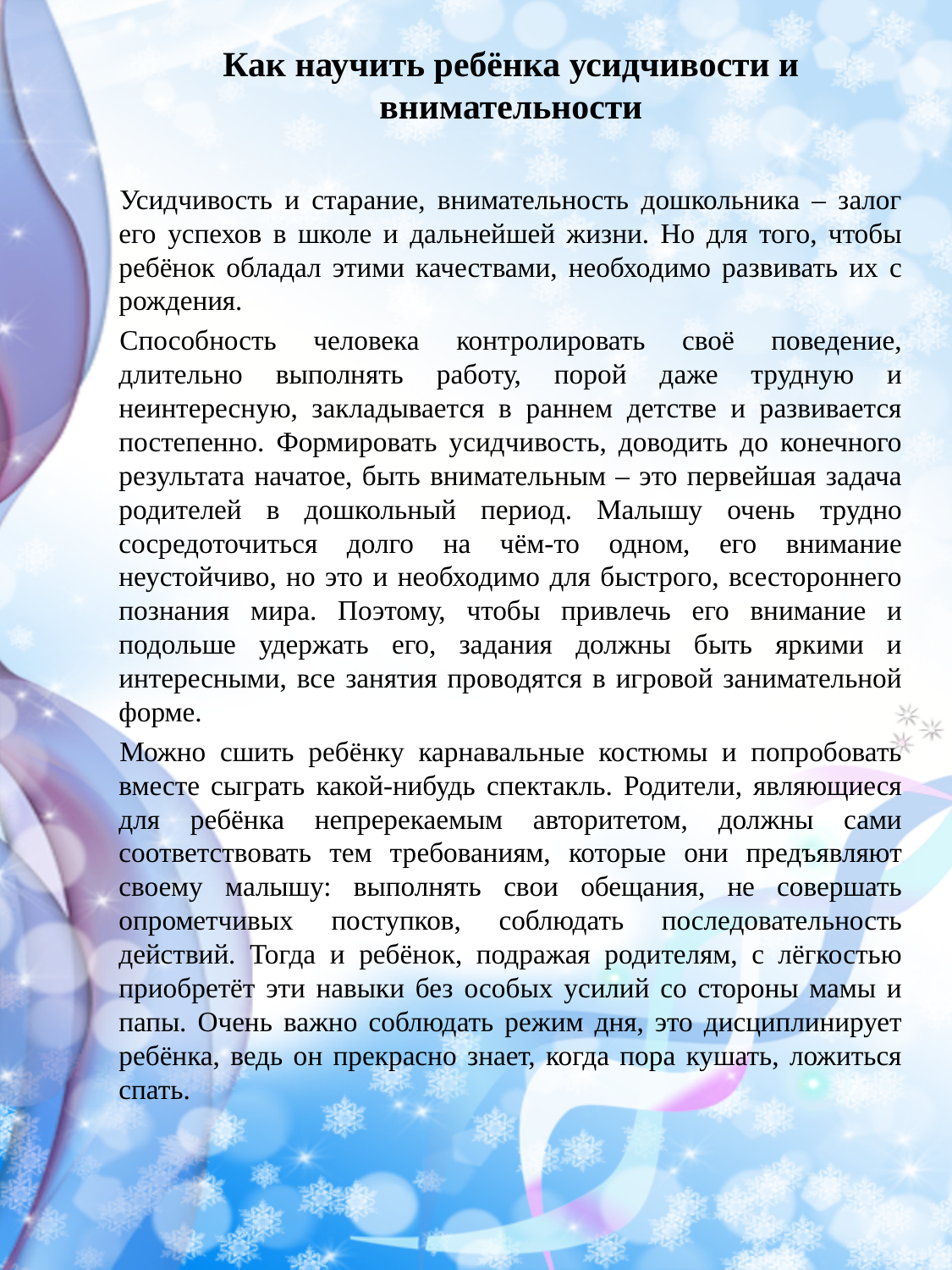

Как научить ребёнка усидчивости и внимательности

Усидчивость и старание, внимательность дошкольника – залог его успехов в школе и дальнейшей жизни. Но для того, чтобы ребёнок обладал этими качествами, необходимо развивать их с рождения.
Способность человека контролировать своё поведение, длительно выполнять работу, порой даже трудную и неинтересную, закладывается в раннем детстве и развивается постепенно. Формировать усидчивость, доводить до конечного результата начатое, быть внимательным – это первейшая задача родителей в дошкольный период. Малышу очень трудно сосредоточиться долго на чём-то одном, его внимание неустойчиво, но это и необходимо для быстрого, всестороннего познания мира. Поэтому, чтобы привлечь его внимание и подольше удержать его, задания должны быть яркими и интересными, все занятия проводятся в игровой занимательной форме.
Можно сшить ребёнку карнавальные костюмы и попробовать вместе сыграть какой-нибудь спектакль. Родители, являющиеся для ребёнка непререкаемым авторитетом, должны сами соответствовать тем требованиям, которые они предъявляют своему малышу: выполнять свои обещания, не совершать опрометчивых поступков, соблюдать последовательность действий. Тогда и ребёнок, подражая родителям, с лёгкостью приобретёт эти навыки без особых усилий со стороны мамы и папы. Очень важно соблюдать режим дня, это дисциплинирует ребёнка, ведь он прекрасно знает, когда пора кушать, ложиться спать.